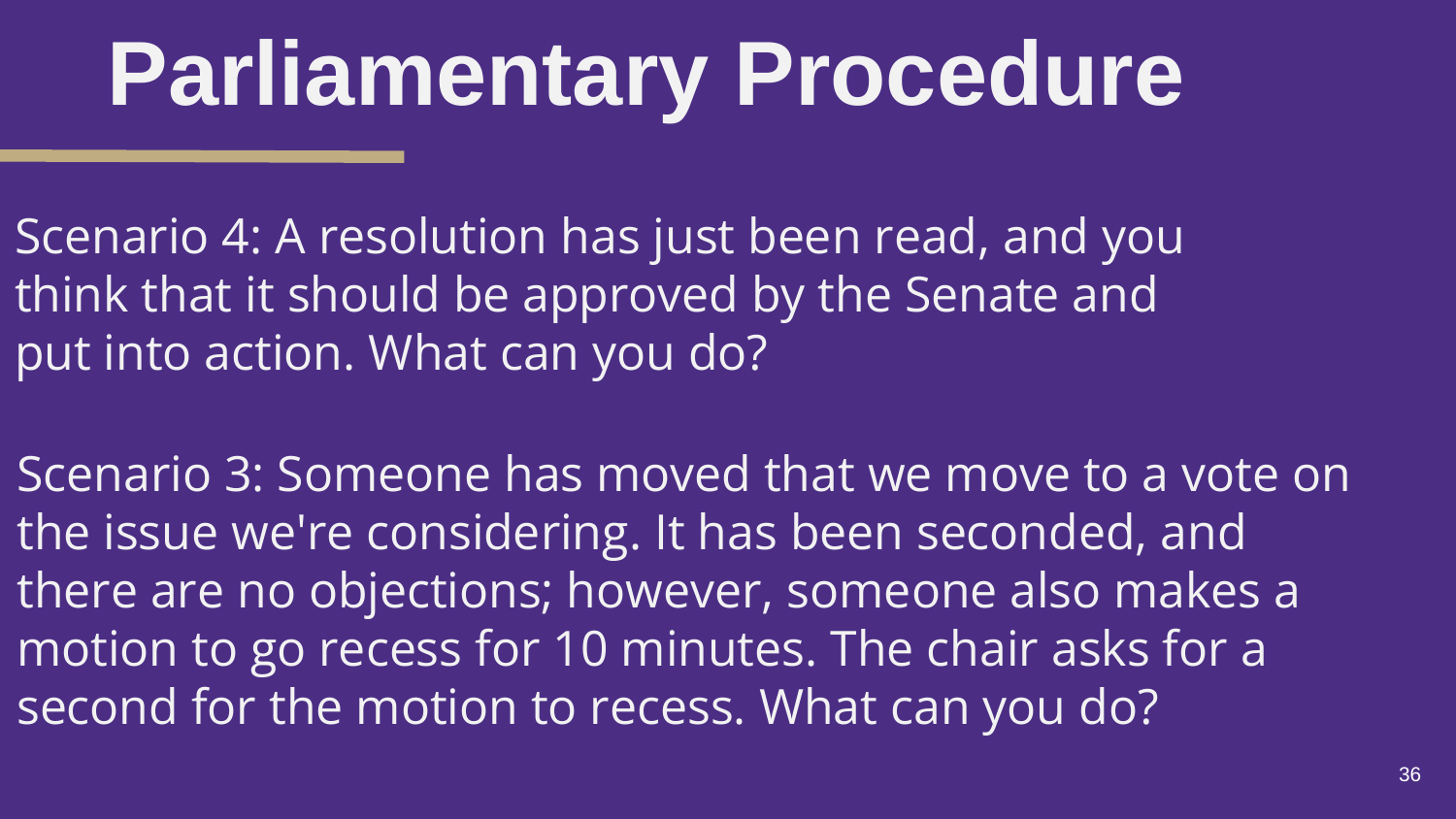

Parliamentary Procedure

Scenario 4: A resolution has just been read, and you think that it should be approved by the Senate and put into action. What can you do?
Scenario 3: Someone has moved that we move to a vote on the issue we're considering. It has been seconded, and there are no objections; however, someone also makes a motion to go recess for 10 minutes. The chair asks for a second for the motion to recess. What can you do?
36